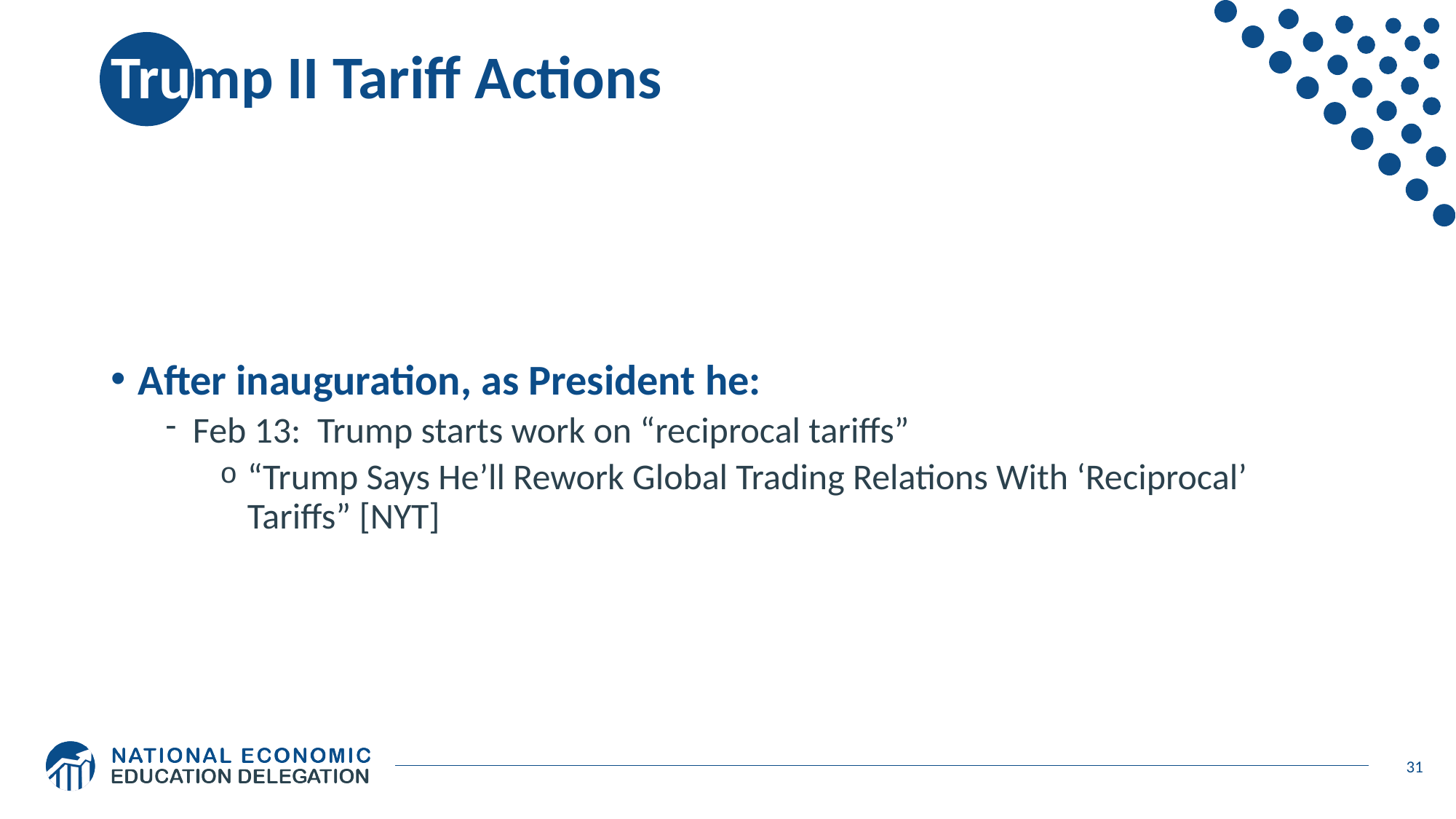

# Trump II Tariff Actions
After inauguration, as President he:
Feb 13:  Trump starts work on “reciprocal tariffs”
“Trump Says He’ll Rework Global Trading Relations With ‘Reciprocal’ Tariffs” [NYT]
31